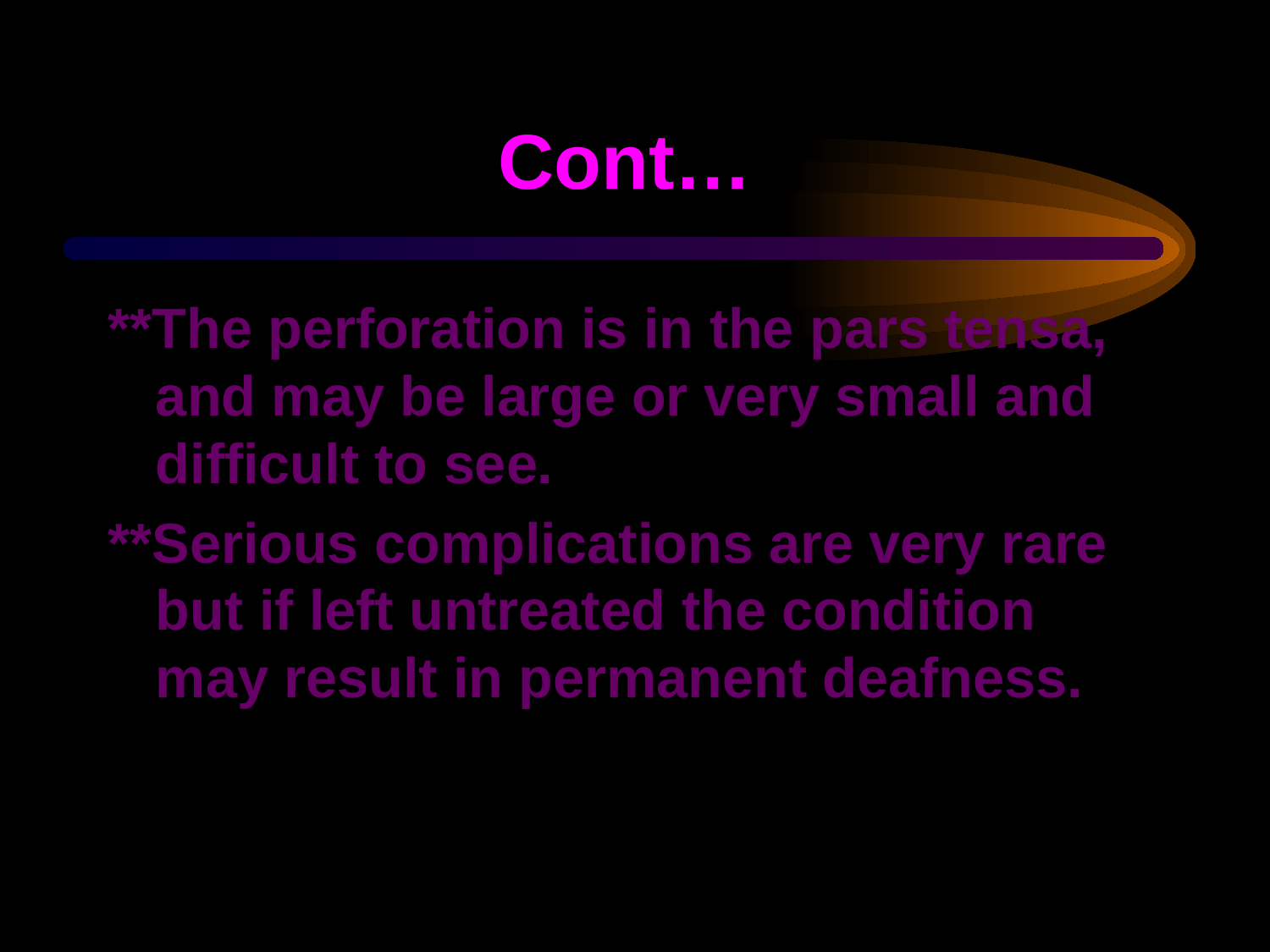

# Cont…
**The perforation is in the pars tensa, and may be large or very small and difficult to see.
**Serious complications are very rare but if left untreated the condition may result in permanent deafness.